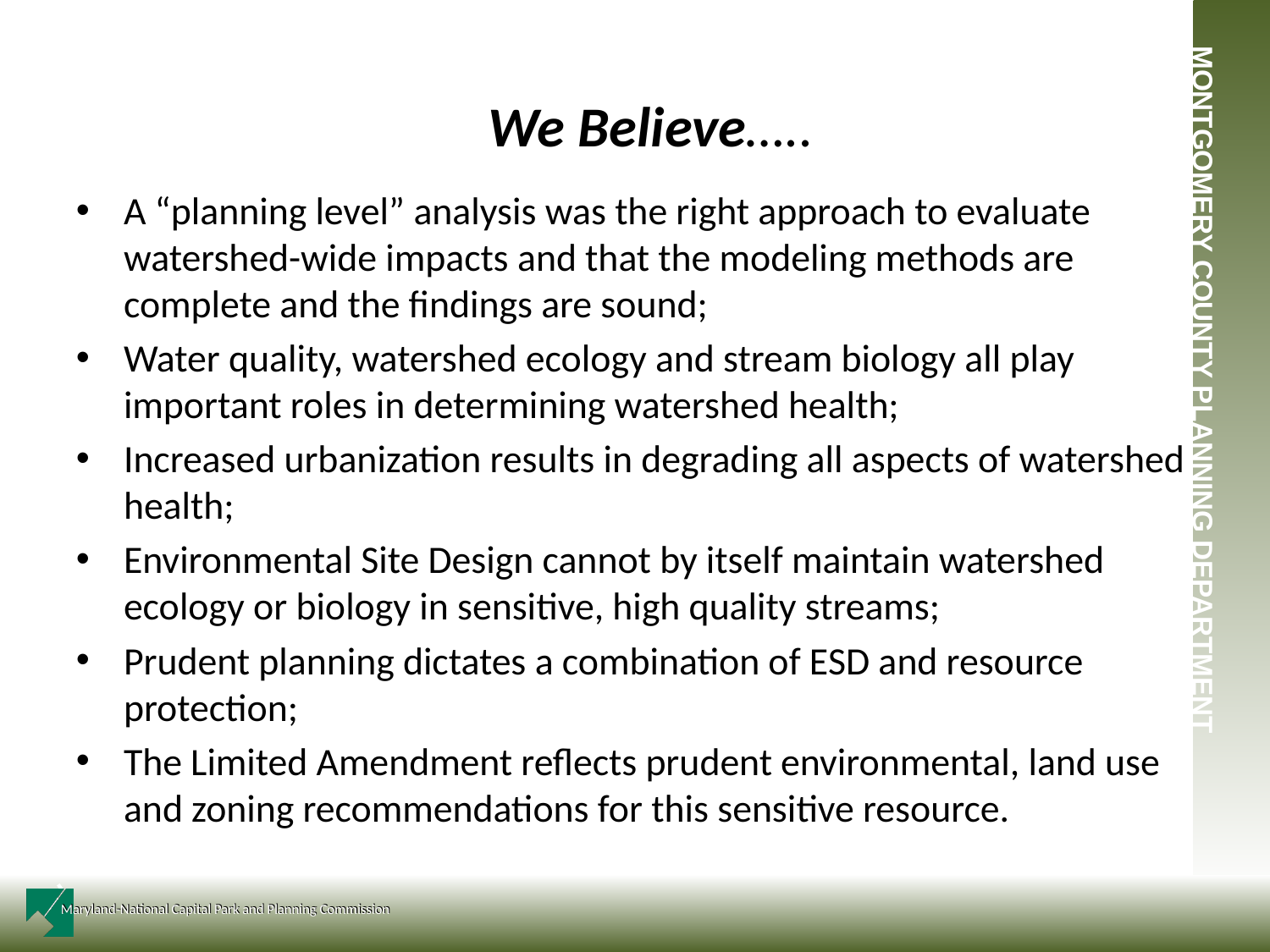

# We Believe…..
A “planning level” analysis was the right approach to evaluate watershed-wide impacts and that the modeling methods are complete and the findings are sound;
Water quality, watershed ecology and stream biology all play important roles in determining watershed health;
Increased urbanization results in degrading all aspects of watershed health;
Environmental Site Design cannot by itself maintain watershed ecology or biology in sensitive, high quality streams;
Prudent planning dictates a combination of ESD and resource protection;
The Limited Amendment reflects prudent environmental, land use and zoning recommendations for this sensitive resource.